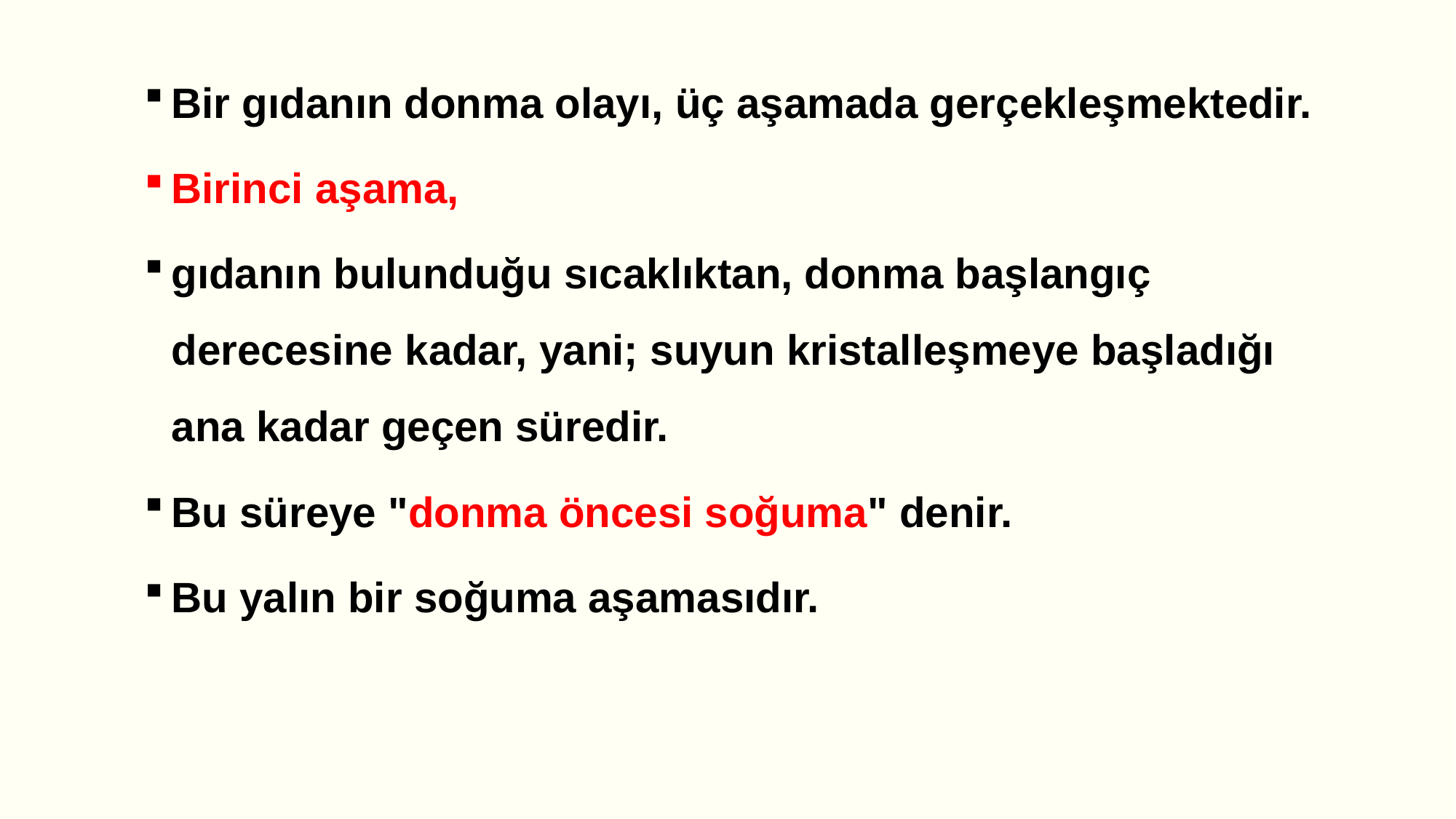

Bir gıdanın donma olayı, üç aşamada gerçekleşmektedir.
Birinci aşama,
gıdanın bulunduğu sıcaklıktan, donma başlangıç derecesine kadar, yani; suyun kristalleşmeye başladığı ana kadar geçen süredir.
Bu süreye "donma öncesi soğuma" denir.
Bu yalın bir soğuma aşamasıdır.